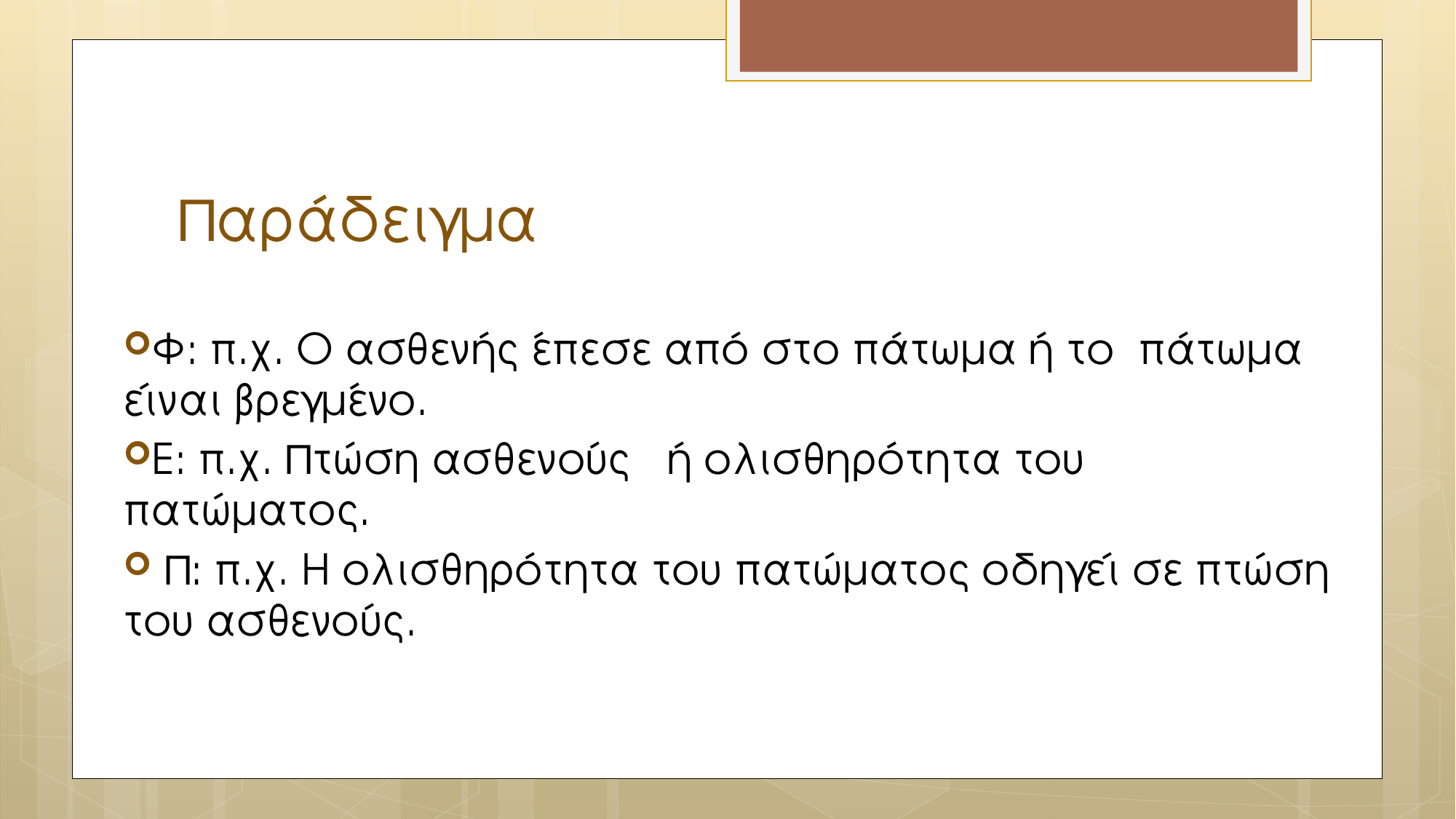

# Παράδειγμα
Φ: π.χ. Ο ασθενής έπεσε από στο πάτωμα ή το  πάτωμα είναι βρεγμένο.
Ε: π.χ. Πτώση ασθενούς   ή ολισθηρότητα του πατώματος.
 Π: π.χ. Η ολισθηρότητα του πατώματος οδηγεί σε πτώση του ασθενούς.